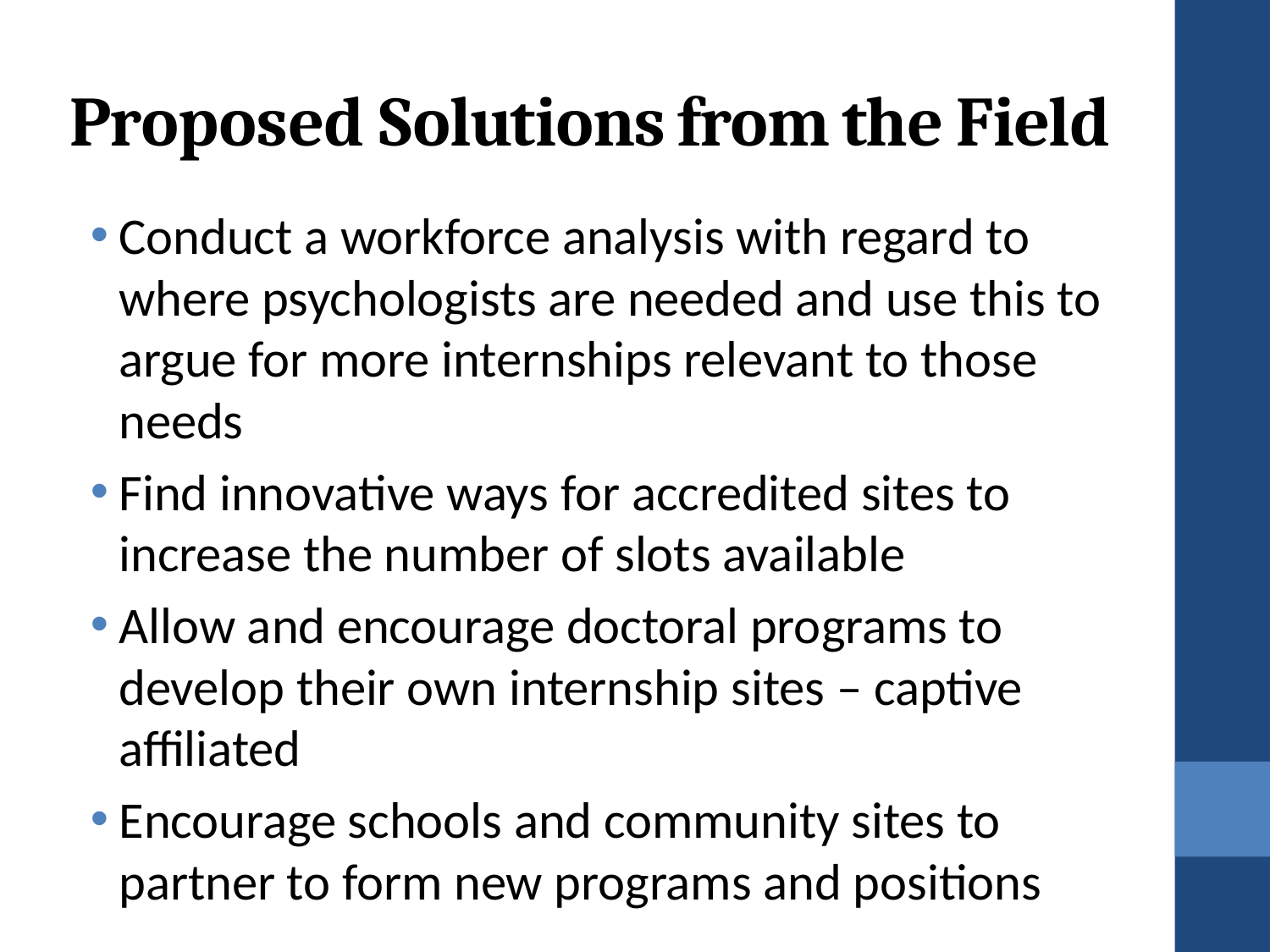

# Proposed Solutions from the Field
Conduct a workforce analysis with regard to where psychologists are needed and use this to argue for more internships relevant to those needs
Find innovative ways for accredited sites to increase the number of slots available
Allow and encourage doctoral programs to develop their own internship sites – captive affiliated
Encourage schools and community sites to partner to form new programs and positions